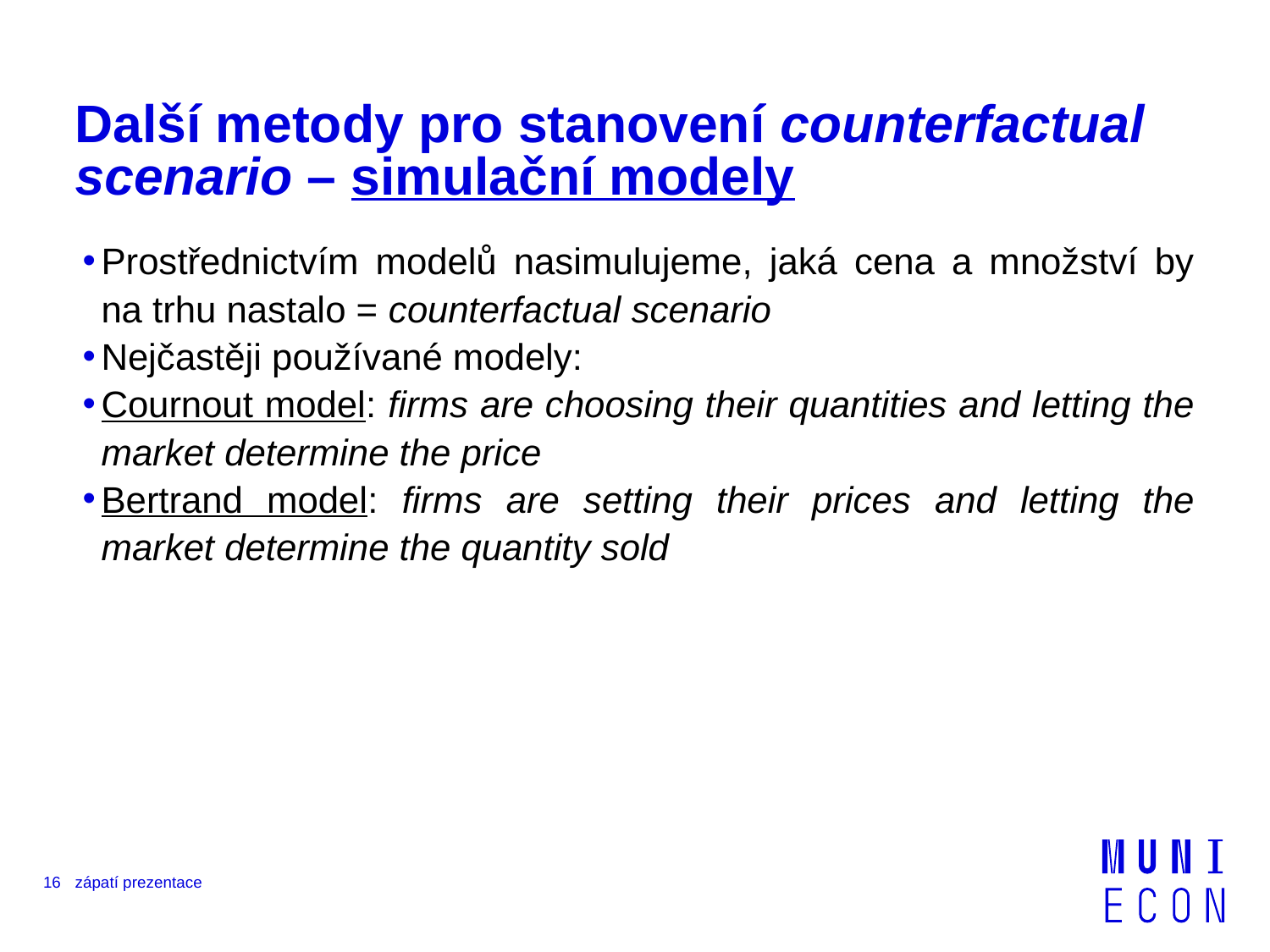

# Další metody pro stanovení counterfactual scenario – simulační modely
Prostřednictvím modelů nasimulujeme, jaká cena a množství by na trhu nastalo = counterfactual scenario
Nejčastěji používané modely:
Cournout model: firms are choosing their quantities and letting the market determine the price
Bertrand model: firms are setting their prices and letting the market determine the quantity sold

16
zápatí prezentace